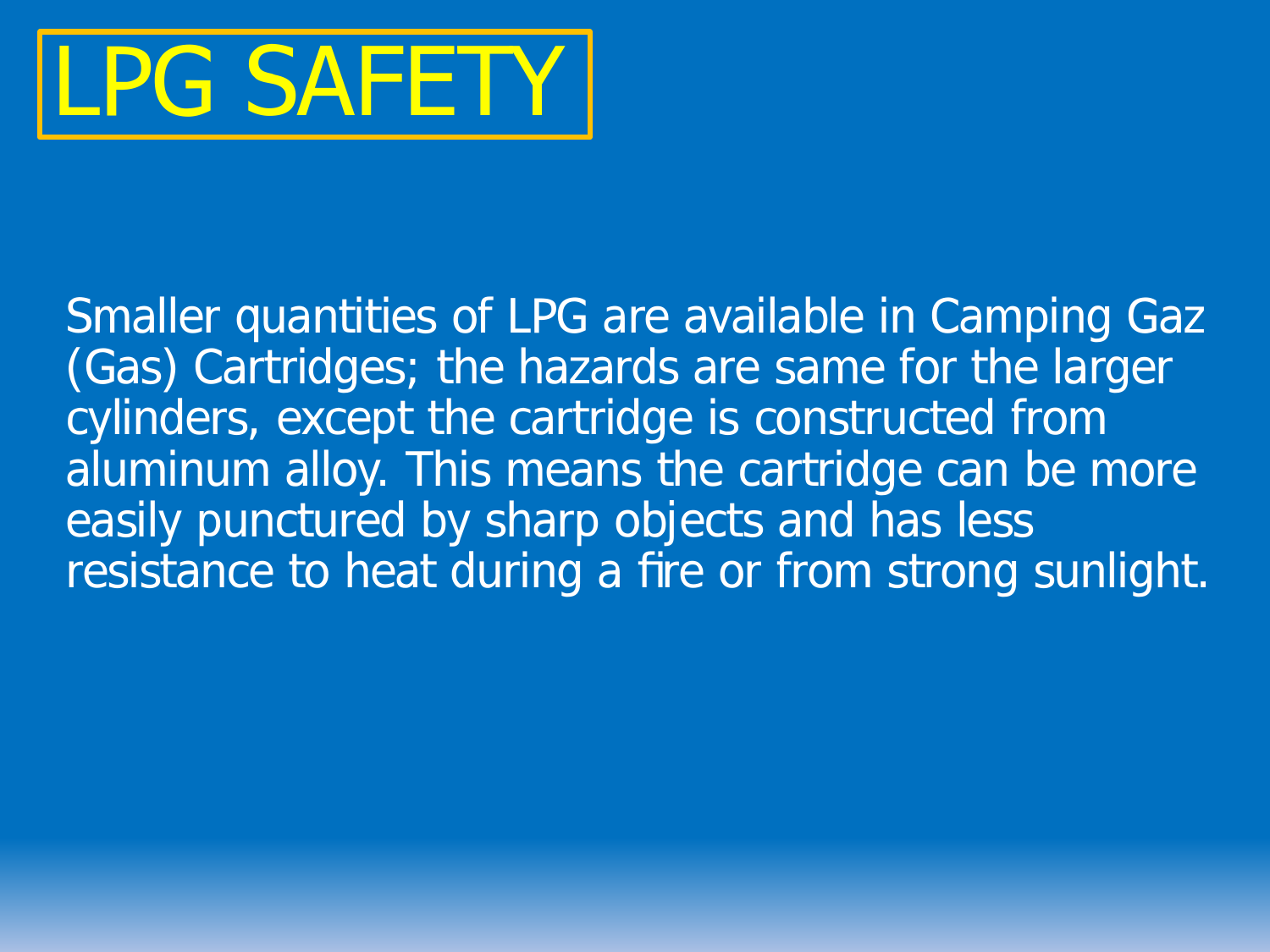

LPG SAFETY
	Smaller quantities of LPG are available in Camping Gaz (Gas) Cartridges; the hazards are same for the larger cylinders, except the cartridge is constructed from aluminum alloy. This means the cartridge can be more easily punctured by sharp objects and has less resistance to heat during a fire or from strong sunlight.